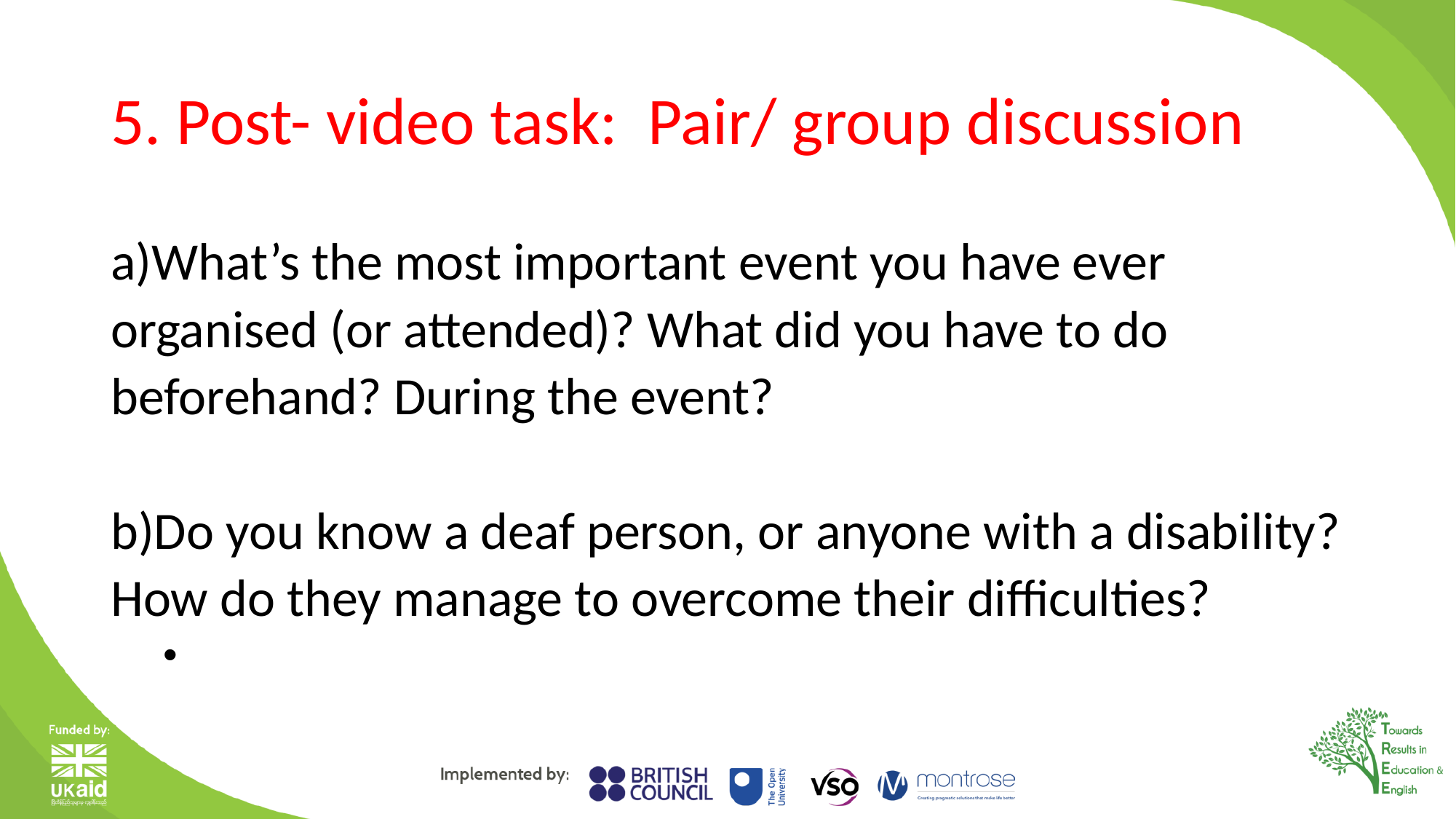

# 5. Post- video task:  Pair/ group discussion
a)What’s the most important event you have ever organised (or attended)? What did you have to do beforehand? During the event?

b)Do you know a deaf person, or anyone with a disability? How do they manage to overcome their difficulties?